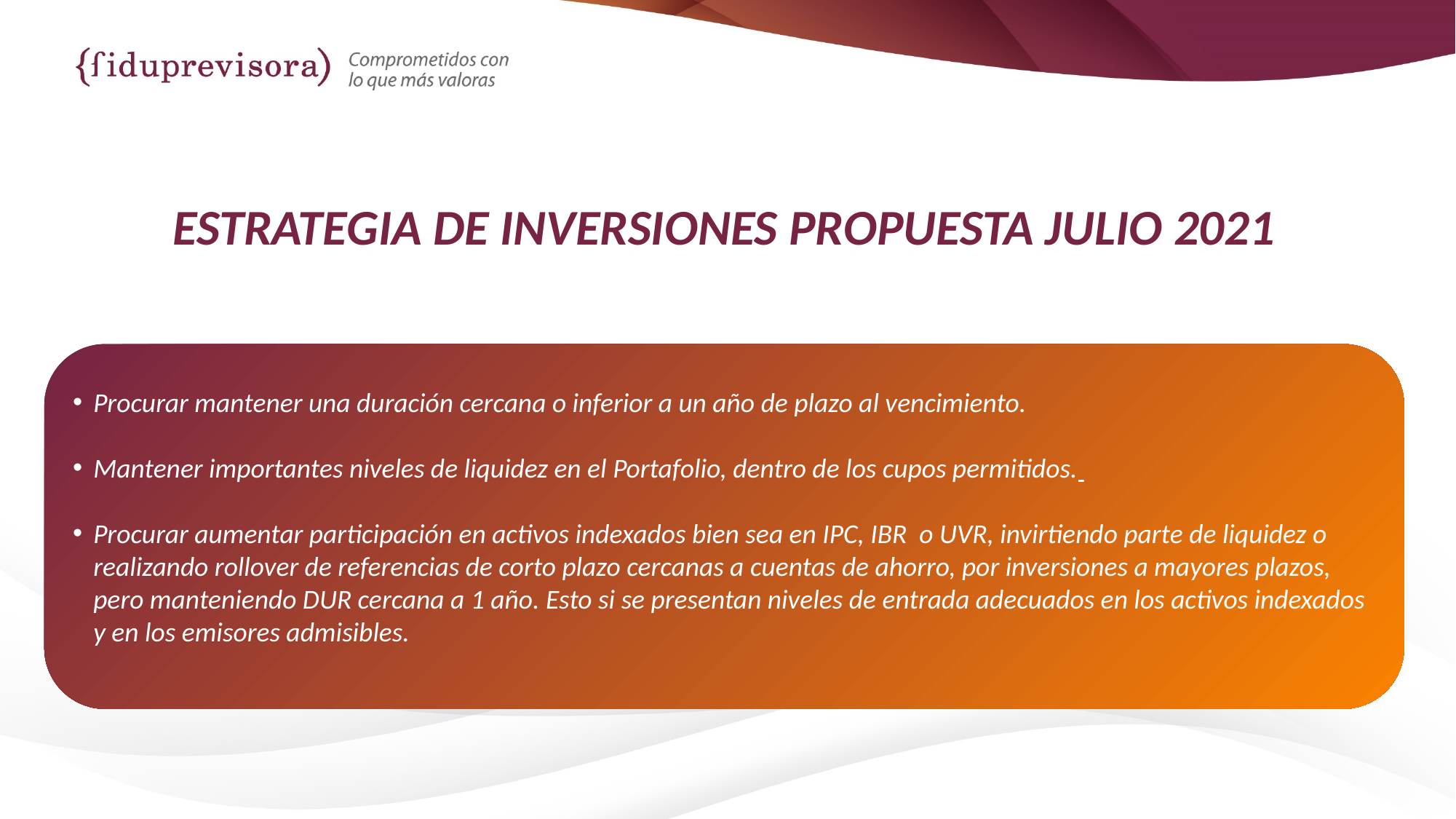

# ESTRATEGIA DE INVERSIONES PROPUESTA JULIO 2021

Procurar mantener una duración cercana o inferior a un año de plazo al vencimiento.

Mantener importantes niveles de liquidez en el Portafolio, dentro de los cupos permitidos.

Procurar aumentar participación en activos indexados bien sea en IPC, IBR  o UVR, invirtiendo parte de liquidez o realizando rollover de referencias de corto plazo cercanas a cuentas de ahorro, por inversiones a mayores plazos, pero manteniendo DUR cercana a 1 año. Esto si se presentan niveles de entrada adecuados en los activos indexados y en los emisores admisibles.